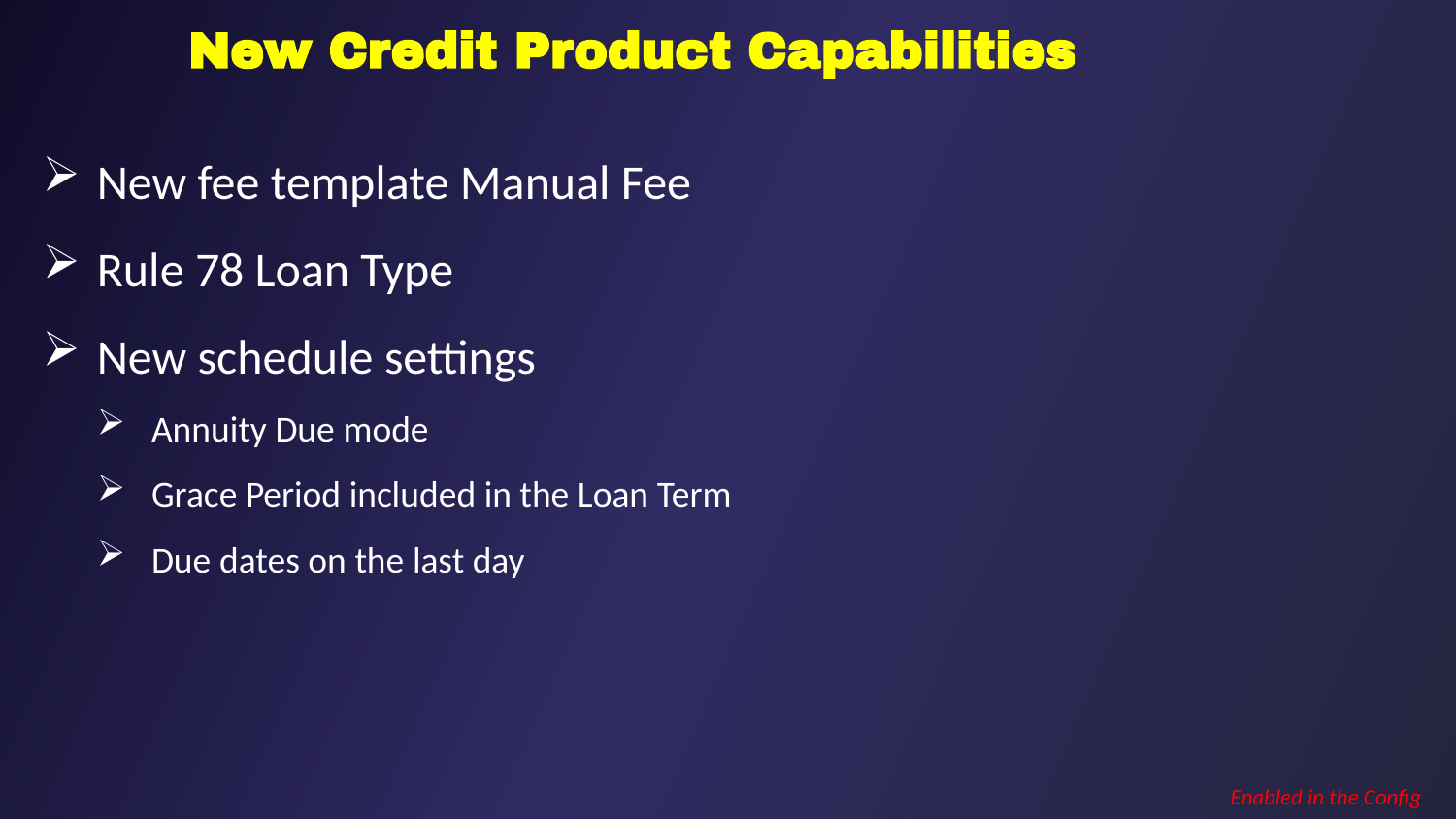

# New Credit Product Capabilities
New fee template Manual Fee
Rule 78 Loan Type
New schedule settings
Annuity Due mode
Grace Period included in the Loan Term
Due dates on the last day
Enabled in the Config